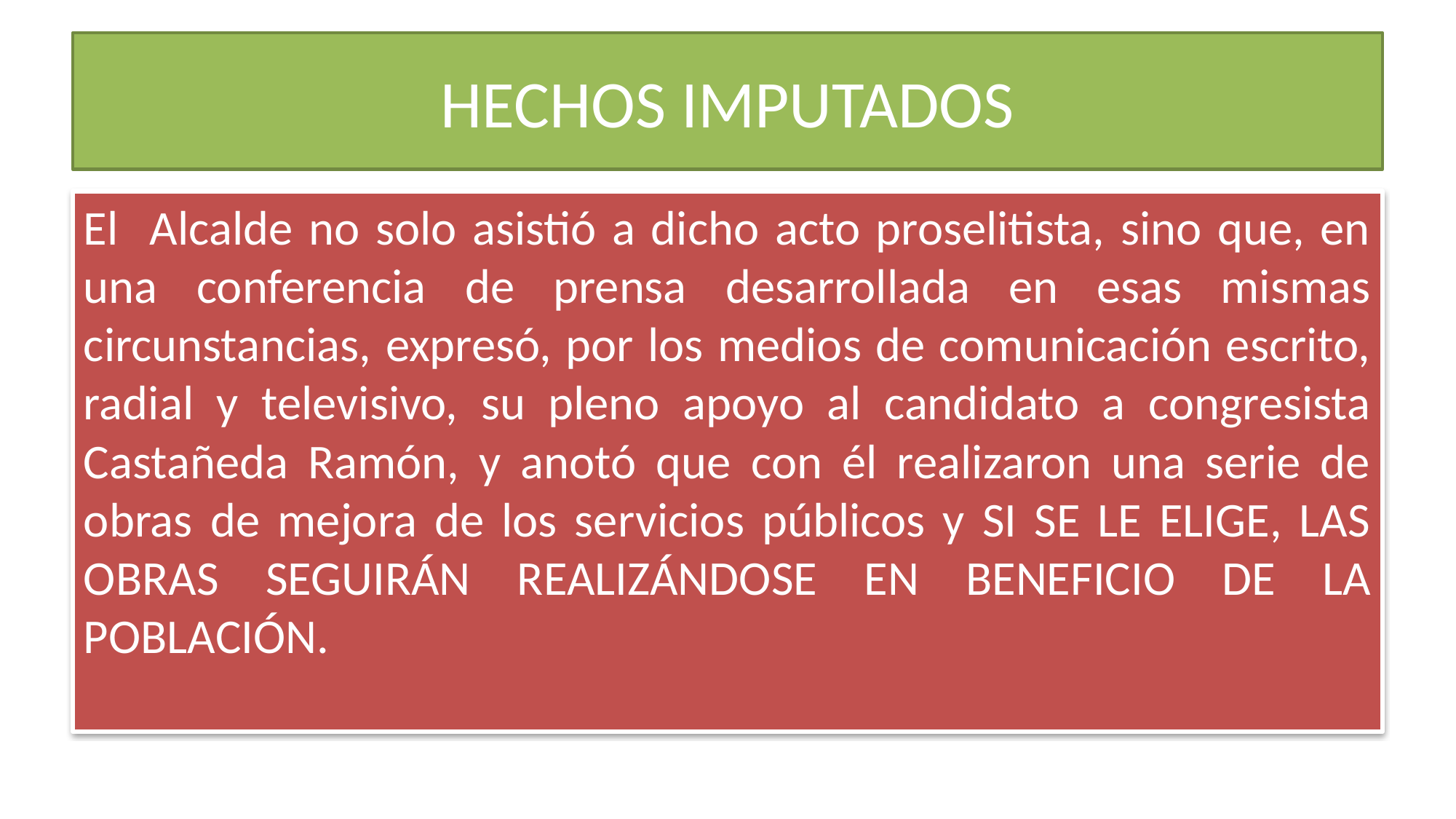

# HECHOS IMPUTADOS
El  Alcalde no solo asistió a dicho acto proselitista, sino que, en una conferencia de prensa desarrollada en esas mismas circunstancias, expresó, por los medios de comunicación escrito, radial y televisivo, su pleno apoyo al candidato a congresista Castañeda Ramón, y anotó que con él realizaron una serie de obras de mejora de los servicios públicos y SI SE LE ELIGE, LAS OBRAS SEGUIRÁN REALIZÁNDOSE EN BENEFICIO DE LA POBLACIÓN.